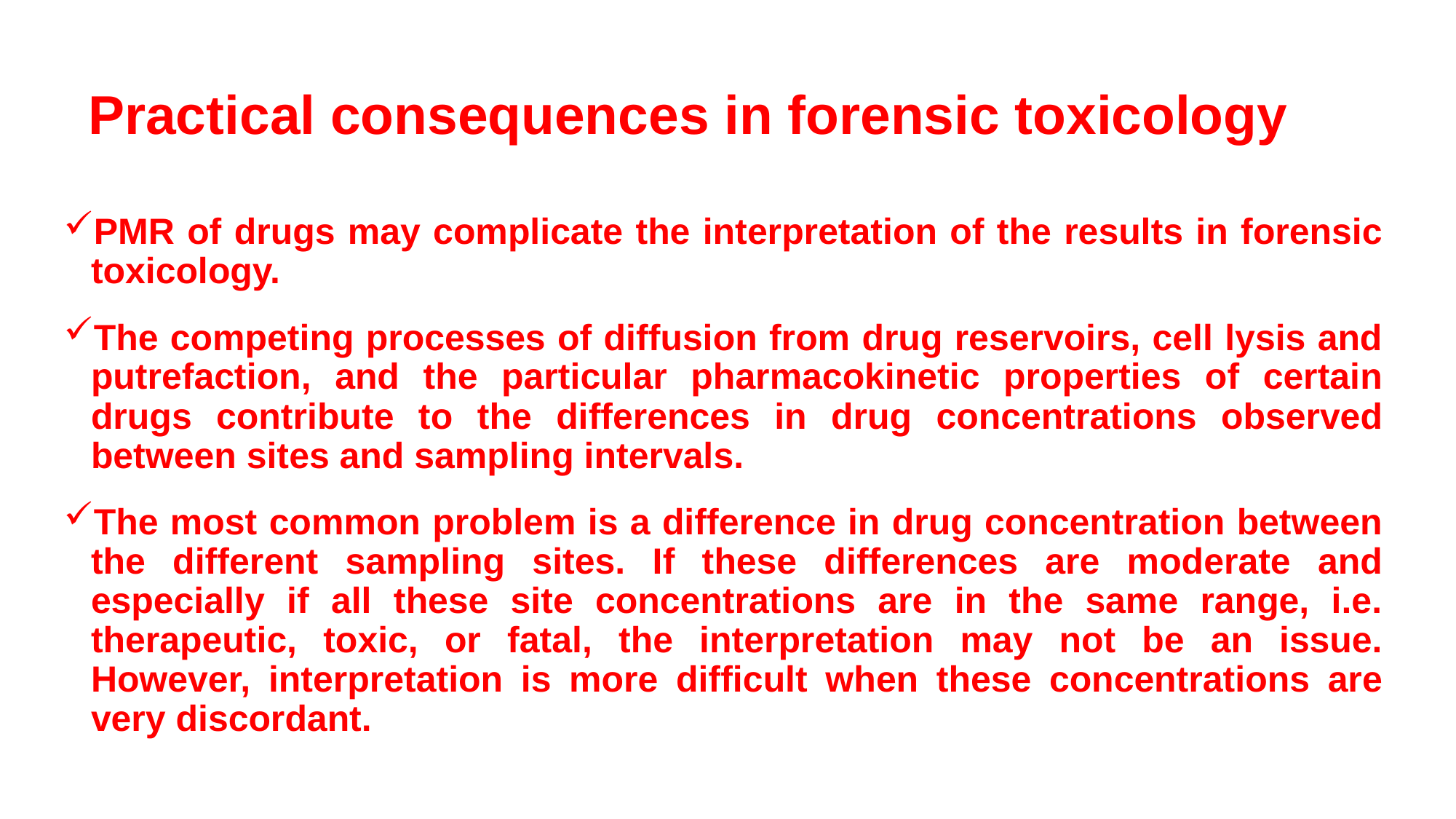

# Practical consequences in forensic toxicology
PMR of drugs may complicate the interpretation of the results in forensic toxicology.
The competing processes of diffusion from drug reservoirs, cell lysis and putrefaction, and the particular pharmacokinetic properties of certain drugs contribute to the differences in drug concentrations observed between sites and sampling intervals.
The most common problem is a difference in drug concentration between the different sampling sites. If these differences are moderate and especially if all these site concentrations are in the same range, i.e. therapeutic, toxic, or fatal, the interpretation may not be an issue. However, interpretation is more difficult when these concentrations are very discordant.